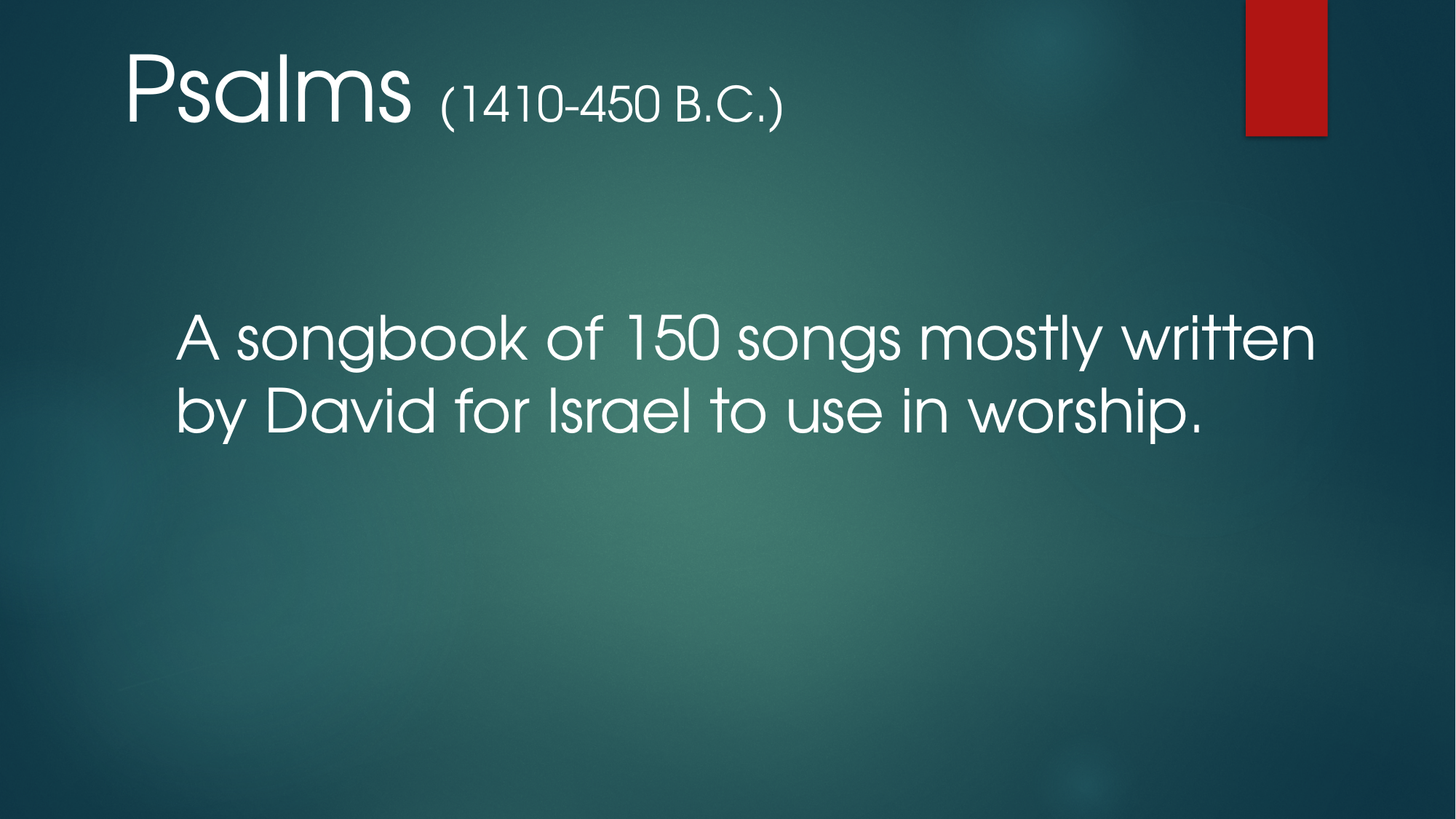

Psalms (1410-450 B.C.)
A songbook of 150 songs mostly written
by David for Israel to use in worship.